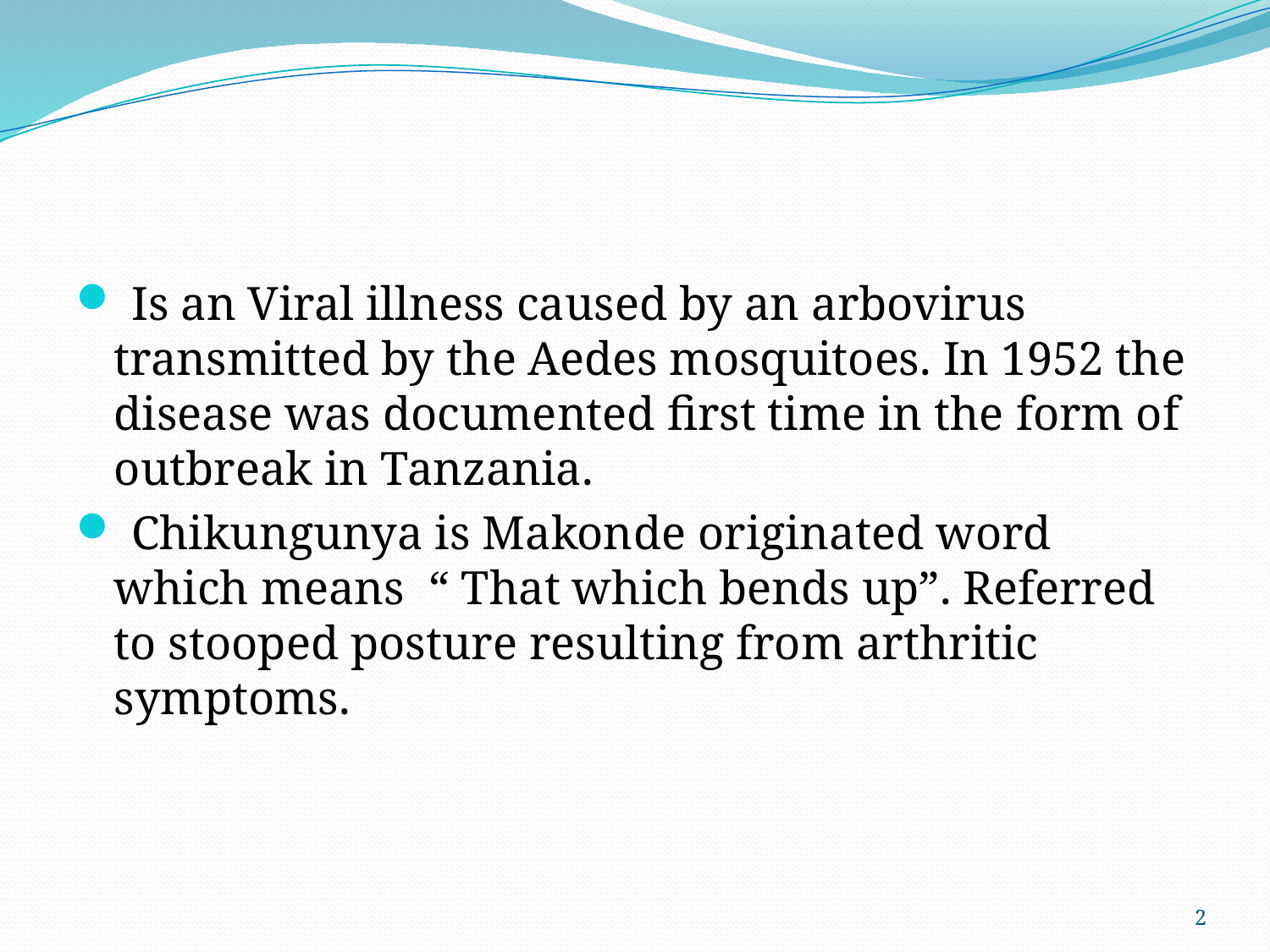

#
 Is an Viral illness caused by an arbovirus transmitted by the Aedes mosquitoes. In 1952 the disease was documented first time in the form of outbreak in Tanzania.
 Chikungunya is Makonde originated word which means  “ That which bends up”. Referred to stooped posture resulting from arthritic symptoms.
2